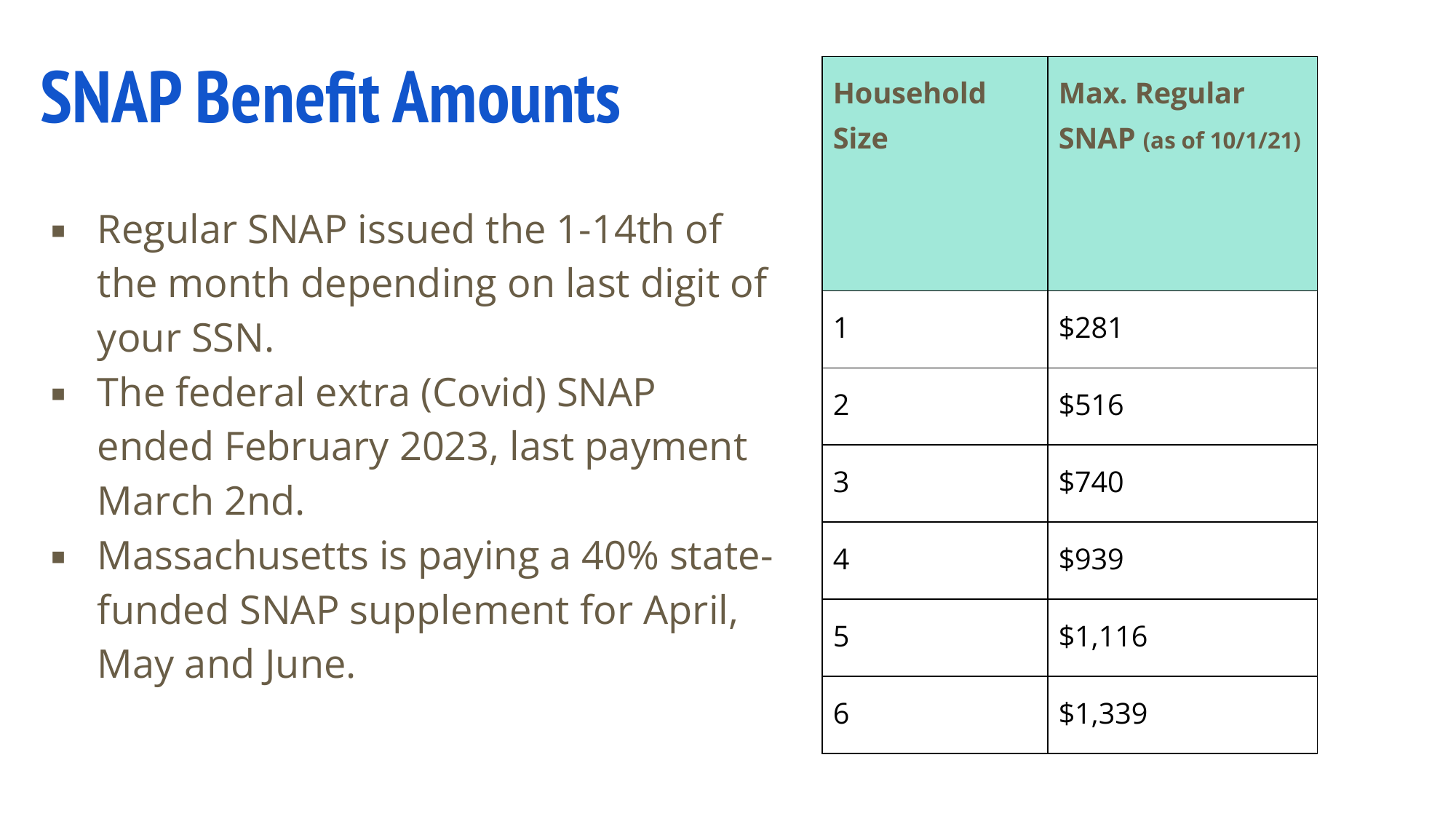

# SNAP Benefit Amounts
| Household Size | Max. Regular SNAP (as of 10/1/21) |
| --- | --- |
| 1 | $281 |
| 2 | $516 |
| 3 | $740 |
| 4 | $939 |
| 5 | $1,116 |
| 6 | $1,339 |
Regular SNAP issued the 1-14th of the month depending on last digit of your SSN.
The federal extra (Covid) SNAP ended February 2023, last payment March 2nd.
Massachusetts is paying a 40% state-funded SNAP supplement for April, May and June.

26